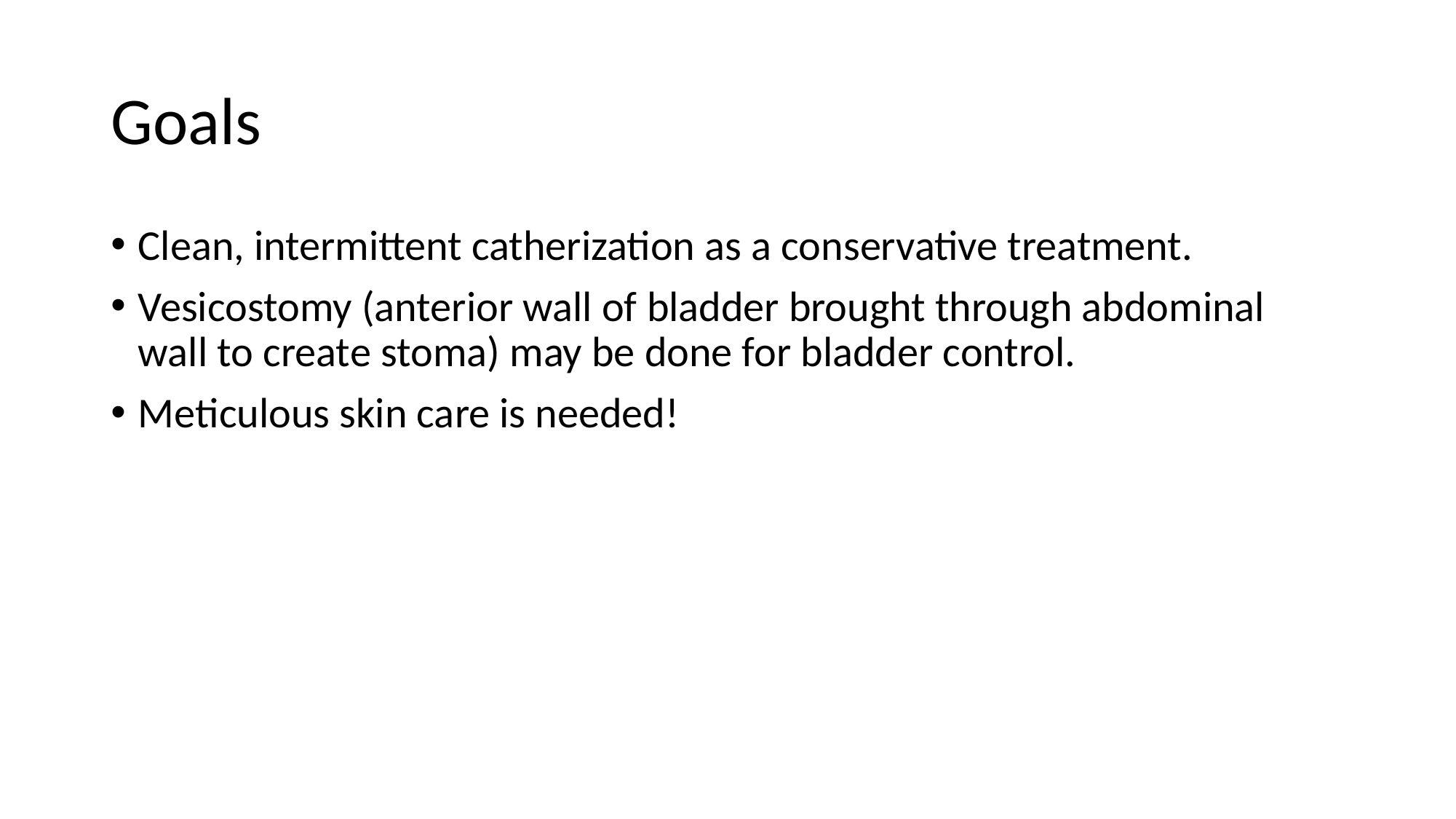

# Goals
Clean, intermittent catherization as a conservative treatment.
Vesicostomy (anterior wall of bladder brought through abdominal wall to create stoma) may be done for bladder control.
Meticulous skin care is needed!